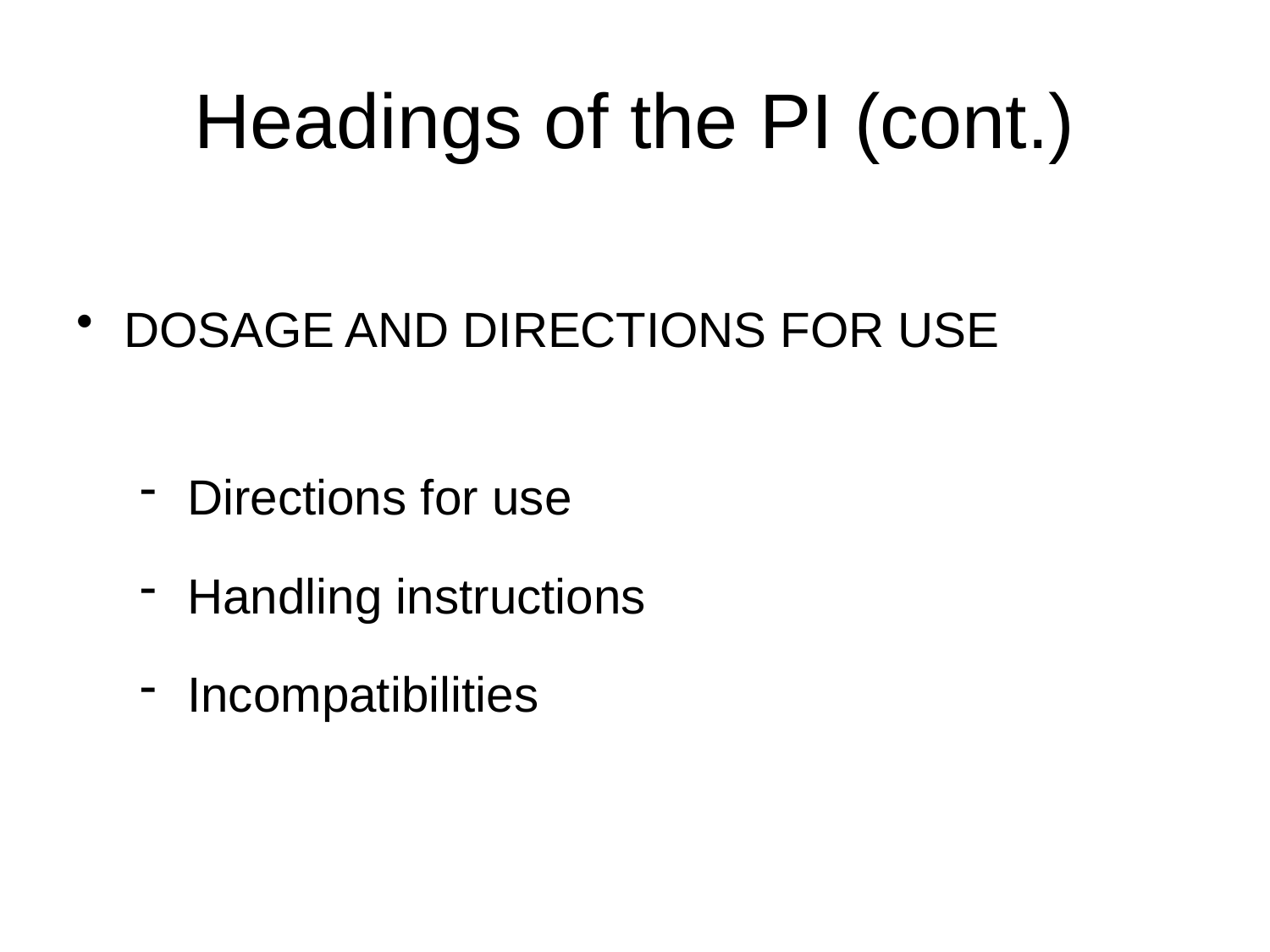

# Headings of the PI (cont.)

DOSAGE AND DIRECTIONS FOR USE

Directions for use
Handling instructions
Incompatibilities